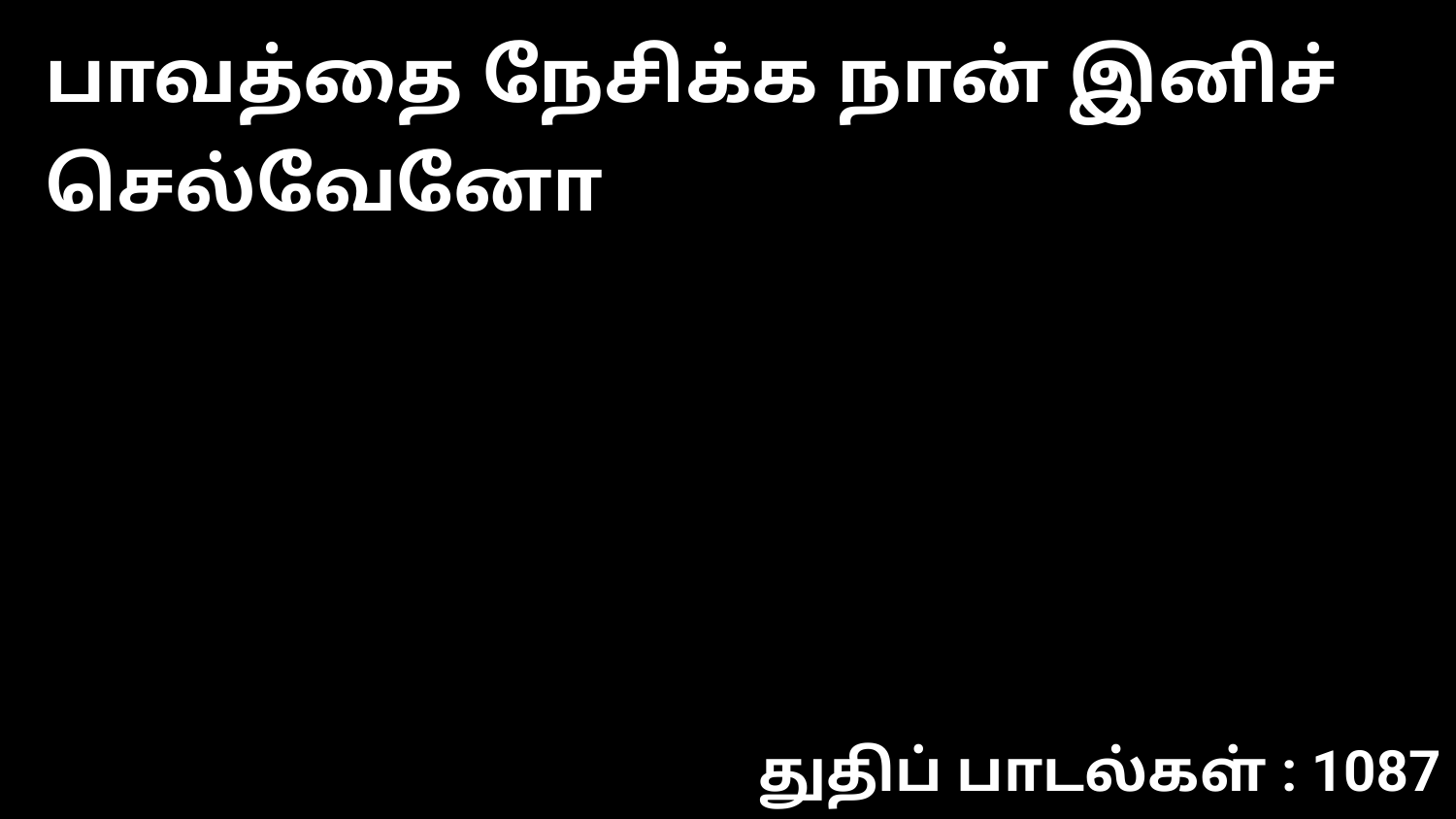

பாவத்தை நேசிக்க நான் இனிச் செல்வேனோ
துதிப் பாடல்கள் : 1087